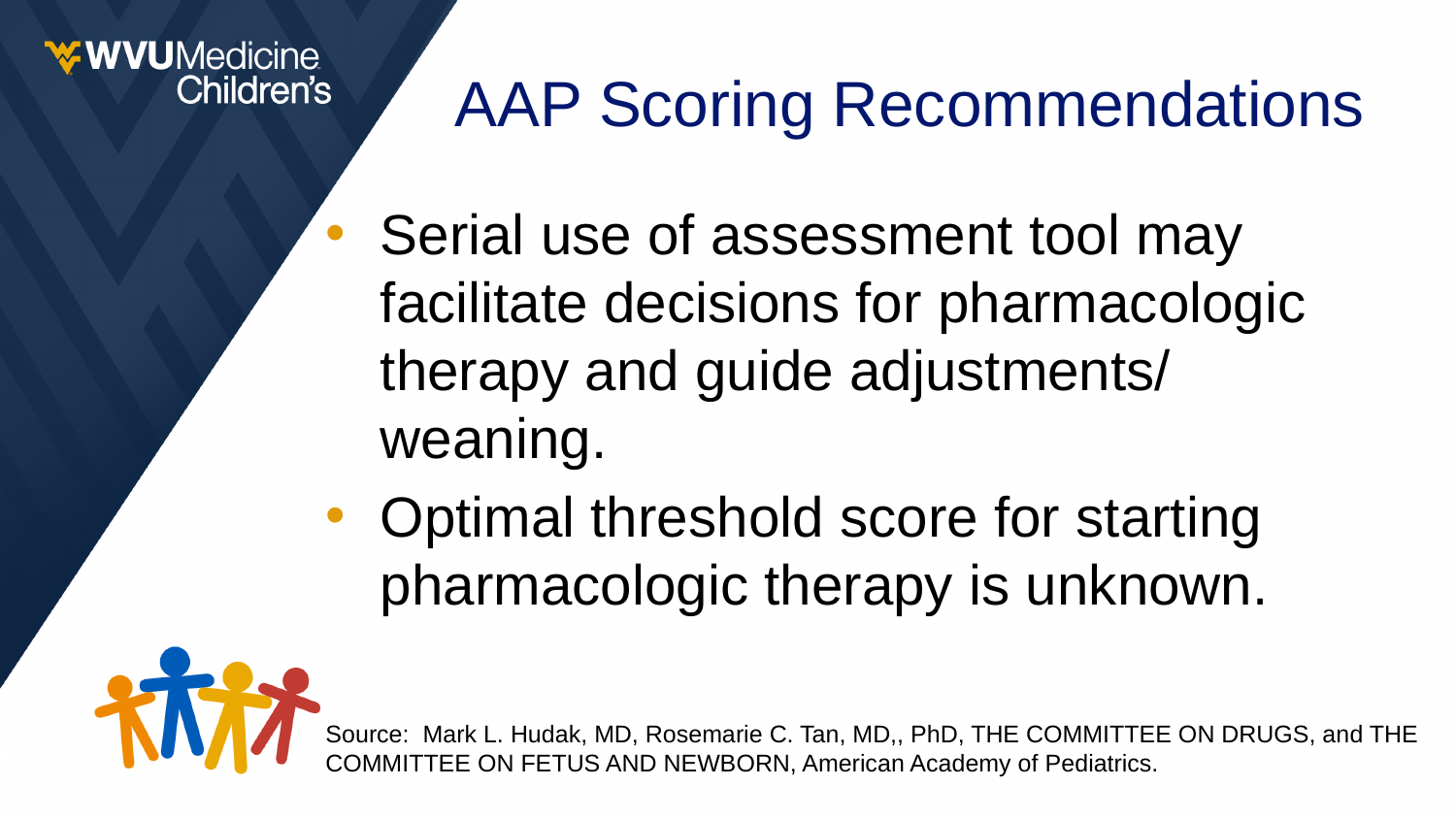

# AAP Scoring Recommendations
Serial use of assessment tool may facilitate decisions for pharmacologic therapy and guide adjustments/ weaning.
Optimal threshold score for starting pharmacologic therapy is unknown.
Source:  Mark L. Hudak, MD, Rosemarie C. Tan, MD,, PhD, THE COMMITTEE ON DRUGS, and THE COMMITTEE ON FETUS AND NEWBORN, American Academy of Pediatrics.